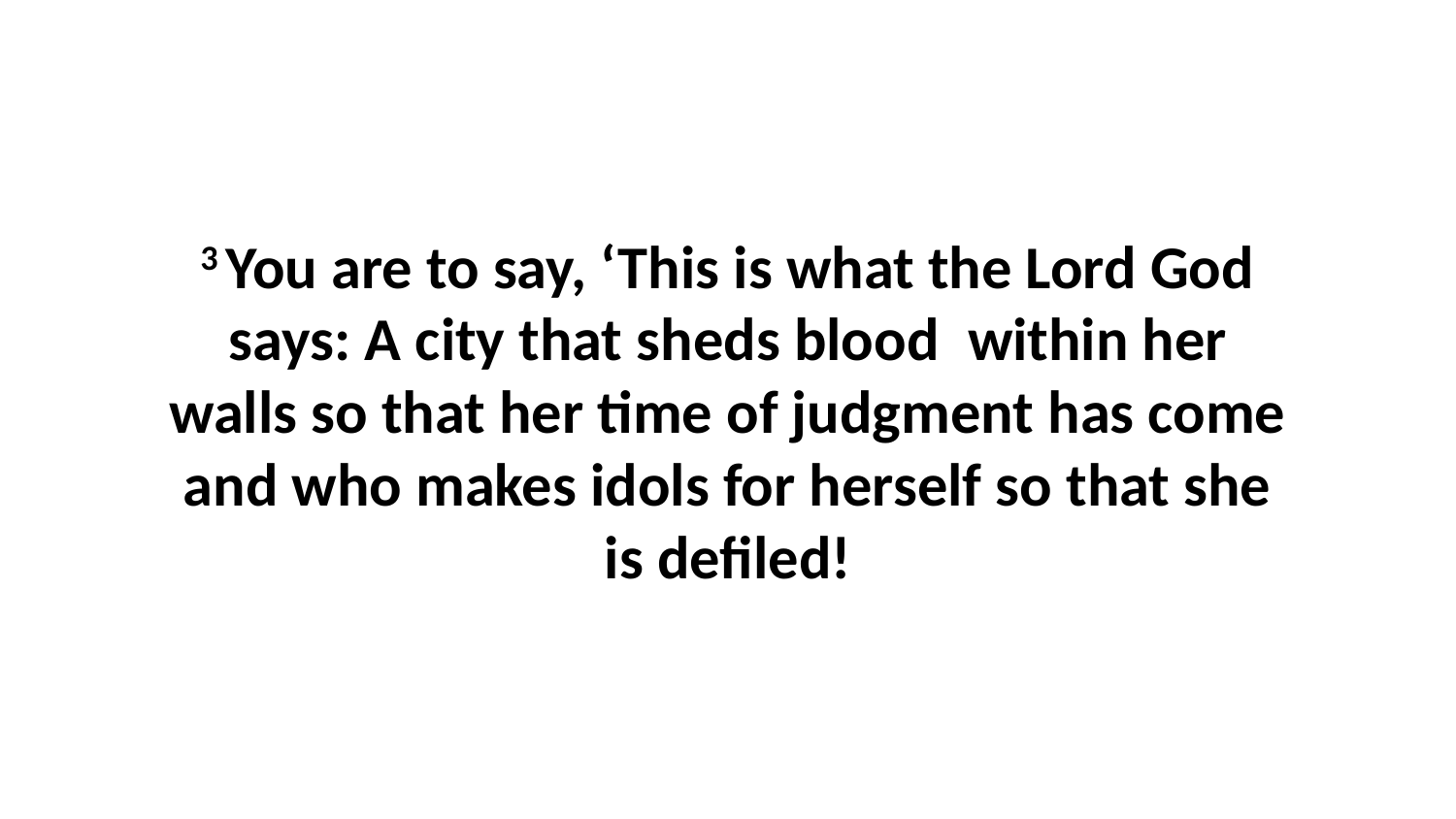

3 You are to say, ‘This is what the Lord God says: A city that sheds blood  within her walls so that her time of judgment has come and who makes idols for herself so that she is defiled!